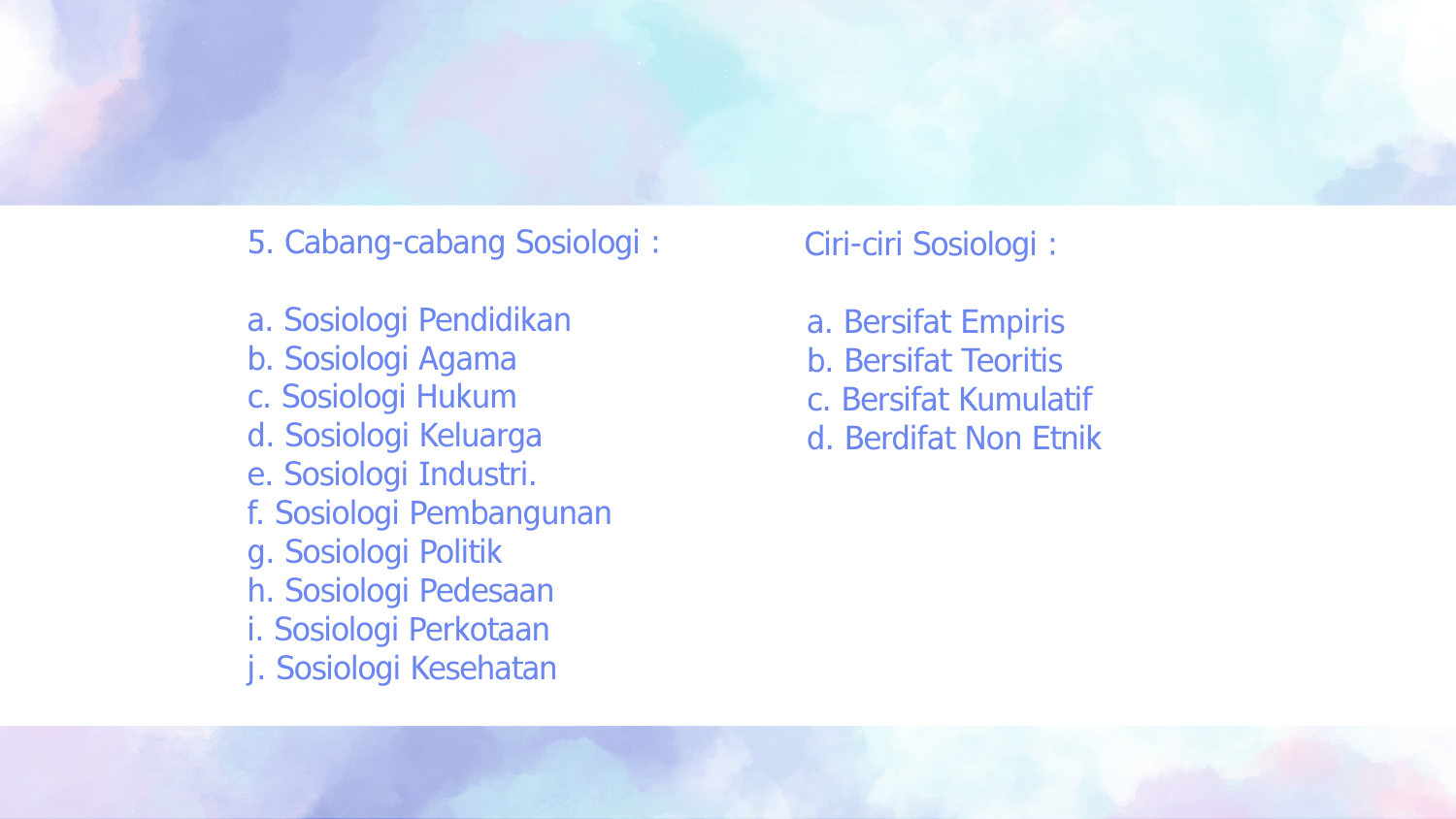

Ciri-ciri Sosiologi :

 a. Bersifat Empiris
 b. Bersifat Teoritis
 c. Bersifat Kumulatif
 d. Berdifat Non Etnik

 5. Cabang-cabang Sosiologi :

 a. Sosiologi Pendidikan
 b. Sosiologi Agama
 c. Sosiologi Hukum
 d. Sosiologi Keluarga
 e. Sosiologi Industri.
 f. Sosiologi Pembangunan
 g. Sosiologi Politik
 h. Sosiologi Pedesaan
 i. Sosiologi Perkotaan
 j. Sosiologi Kesehatan